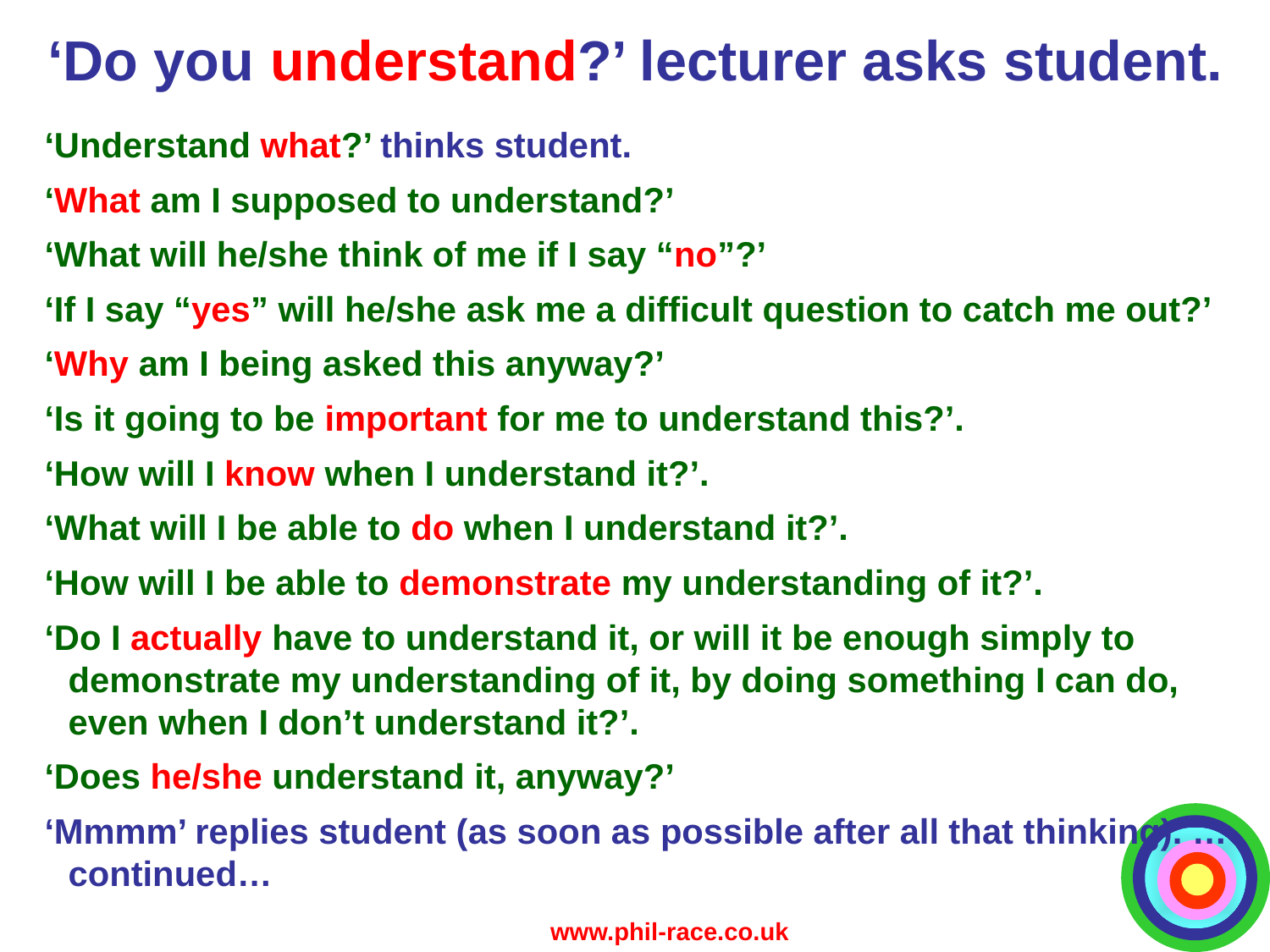

# ‘Do you understand?’ lecturer asks student.
‘Understand what?’ thinks student.
‘What am I supposed to understand?’
‘What will he/she think of me if I say “no”?’
‘If I say “yes” will he/she ask me a difficult question to catch me out?’
‘Why am I being asked this anyway?’
‘Is it going to be important for me to understand this?’.
‘How will I know when I understand it?’.
‘What will I be able to do when I understand it?’.
‘How will I be able to demonstrate my understanding of it?’.
‘Do I actually have to understand it, or will it be enough simply to demonstrate my understanding of it, by doing something I can do, even when I don’t understand it?’.
‘Does he/she understand it, anyway?’
‘Mmmm’ replies student (as soon as possible after all that thinking). … continued…